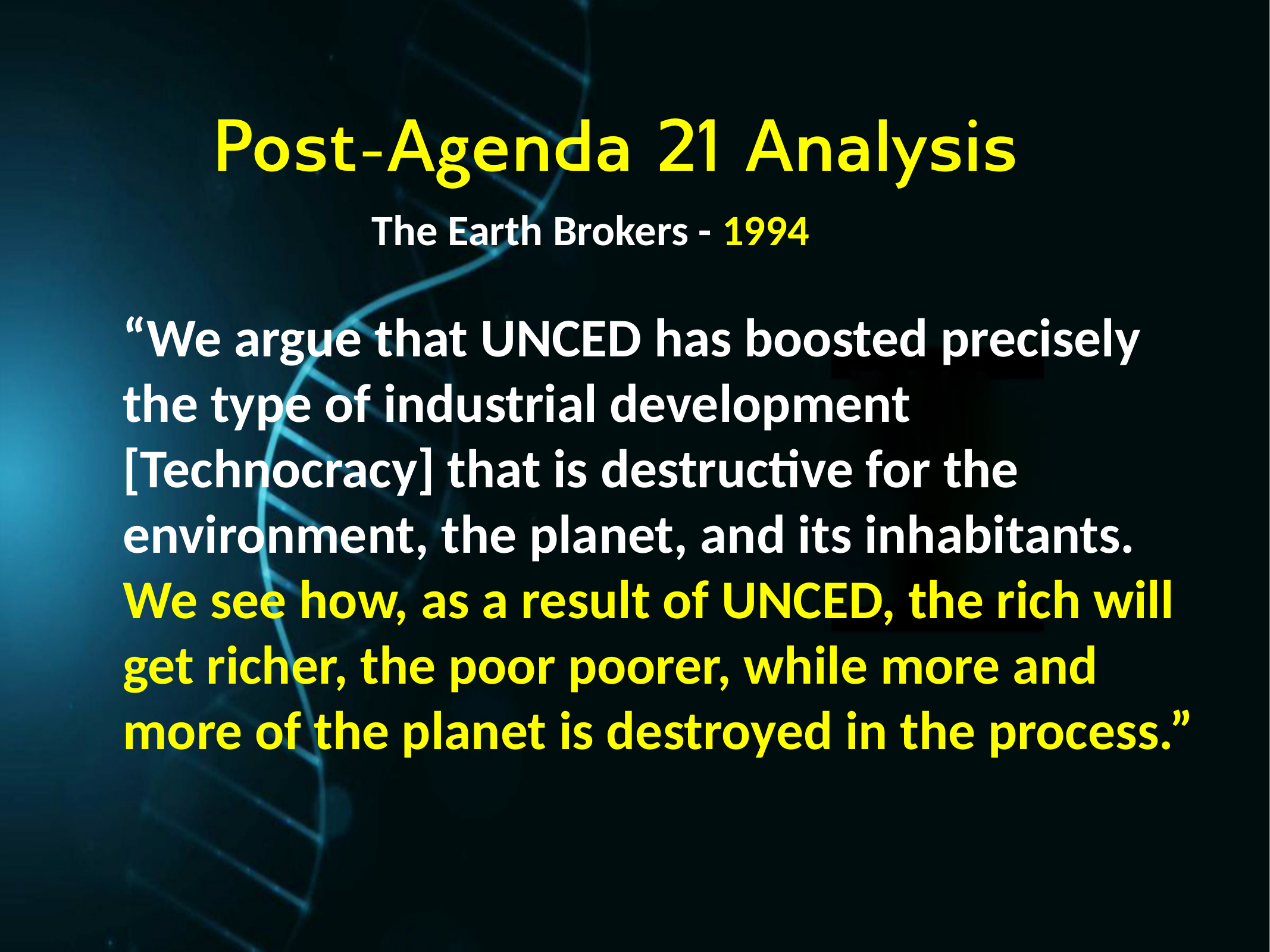

Post-Agenda 21 Analysis
The Earth Brokers - 1994
“We argue that UNCED has boosted precisely the type of industrial development [Technocracy] that is destructive for the environment, the planet, and its inhabitants. We see how, as a result of UNCED, the rich will get richer, the poor poorer, while more and more of the planet is destroyed in the process.”